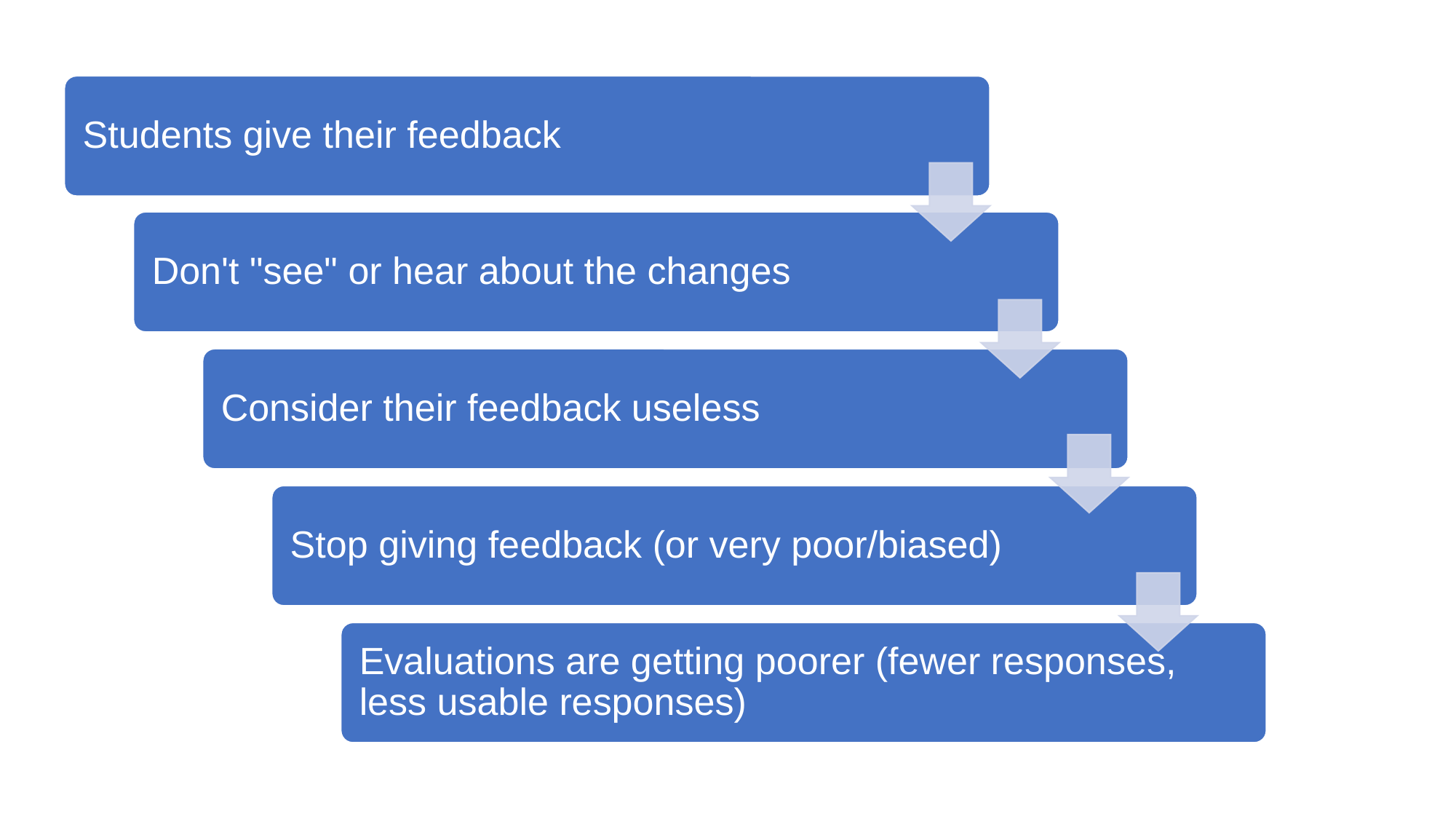

Students give their feedback
Don't "see" or hear about the changes
Consider their feedback useless
Stop giving feedback (or very poor/biased)
Evaluations are getting poorer (fewer responses, less usable responses)